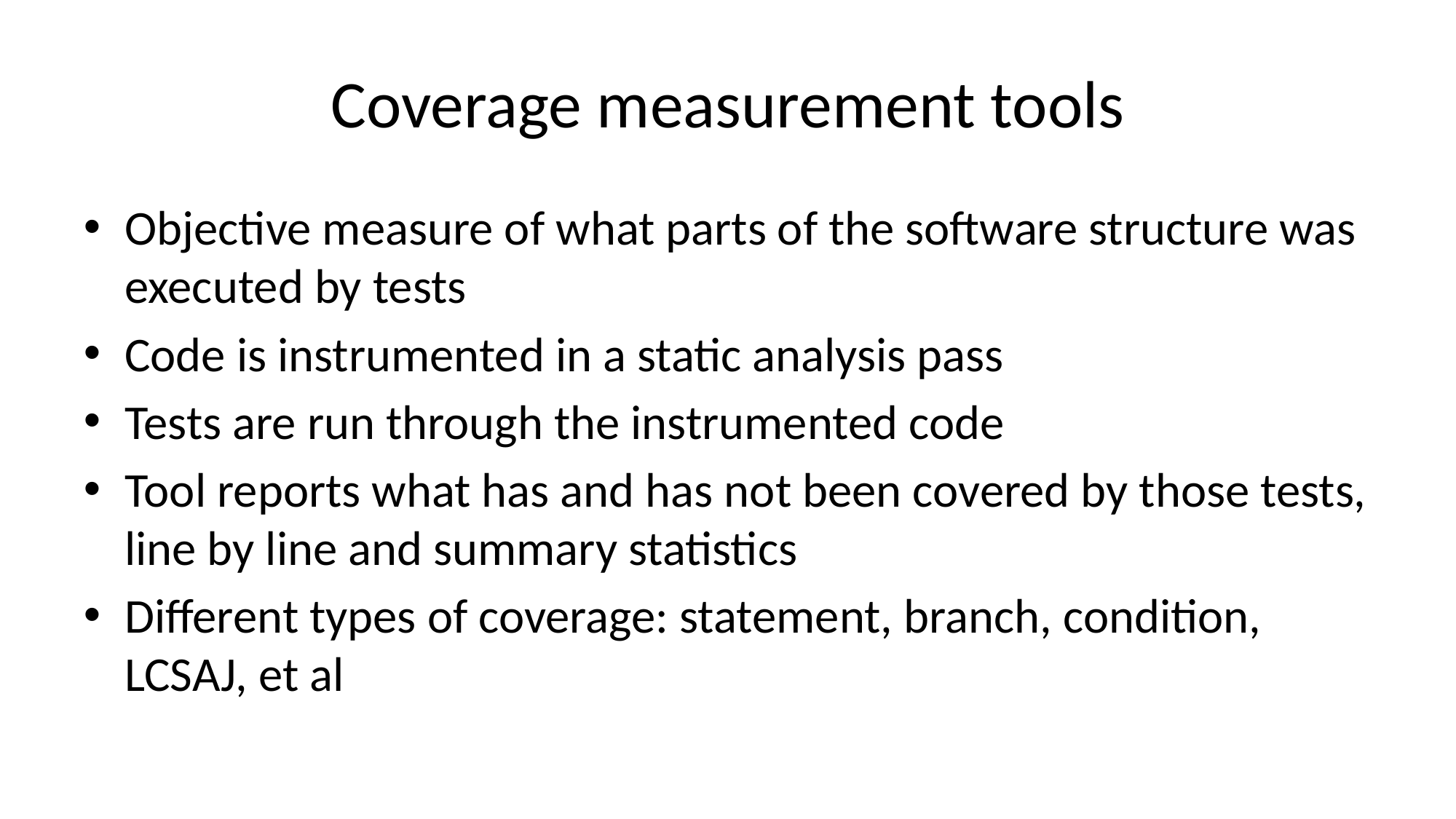

# Coverage measurement tools
Objective measure of what parts of the software structure was executed by tests
Code is instrumented in a static analysis pass
Tests are run through the instrumented code
Tool reports what has and has not been covered by those tests, line by line and summary statistics
Different types of coverage: statement, branch, condition, LCSAJ, et al